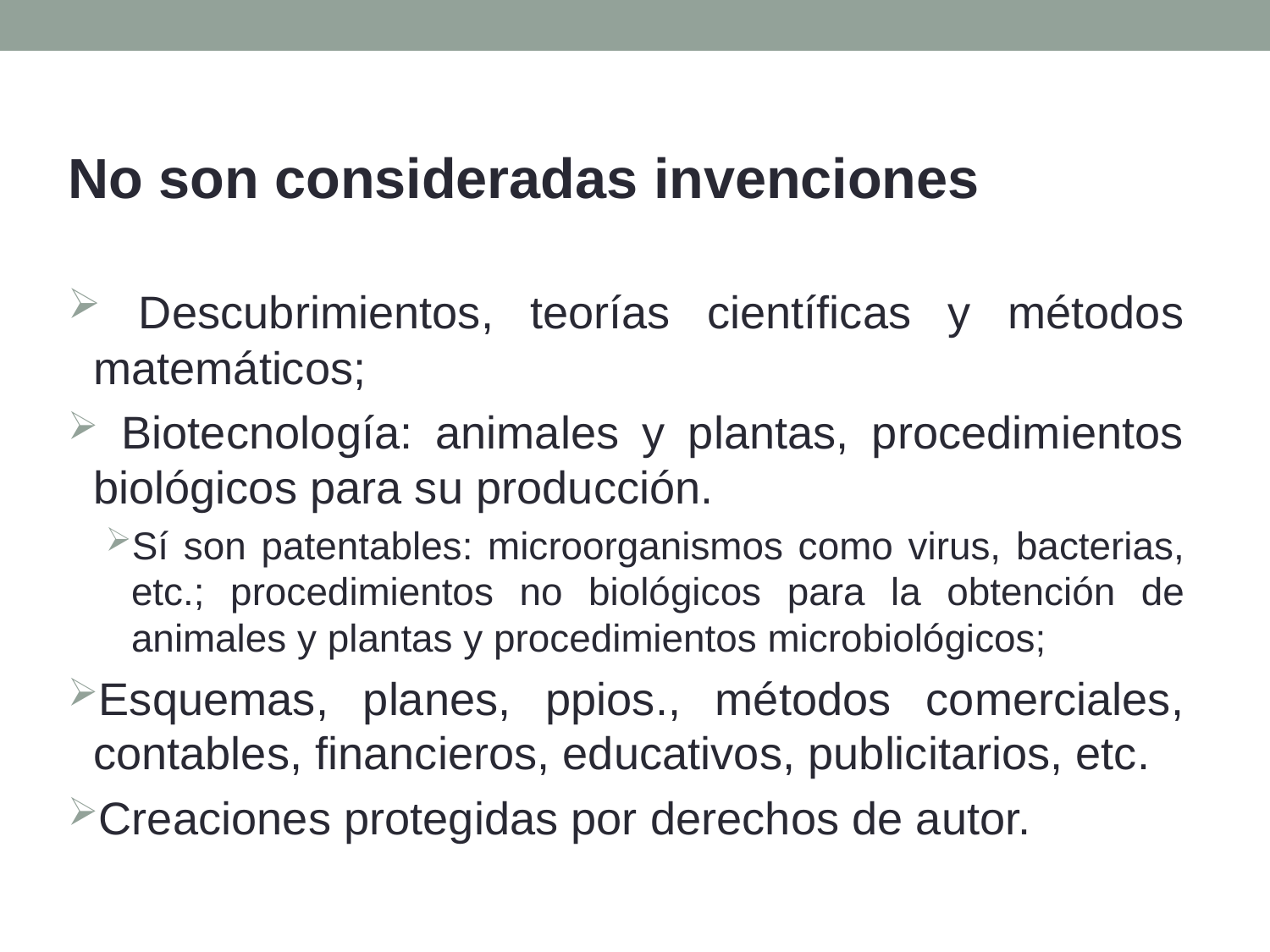

No son consideradas invenciones

 Descubrimientos, teorías científicas y métodos matemáticos;
 Biotecnología: animales y plantas, procedimientos biológicos para su producción.
Sí son patentables: microorganismos como virus, bacterias, etc.; procedimientos no biológicos para la obtención de animales y plantas y procedimientos microbiológicos;
Esquemas, planes, ppios., métodos comerciales, contables, financieros, educativos, publicitarios, etc.
Creaciones protegidas por derechos de autor.